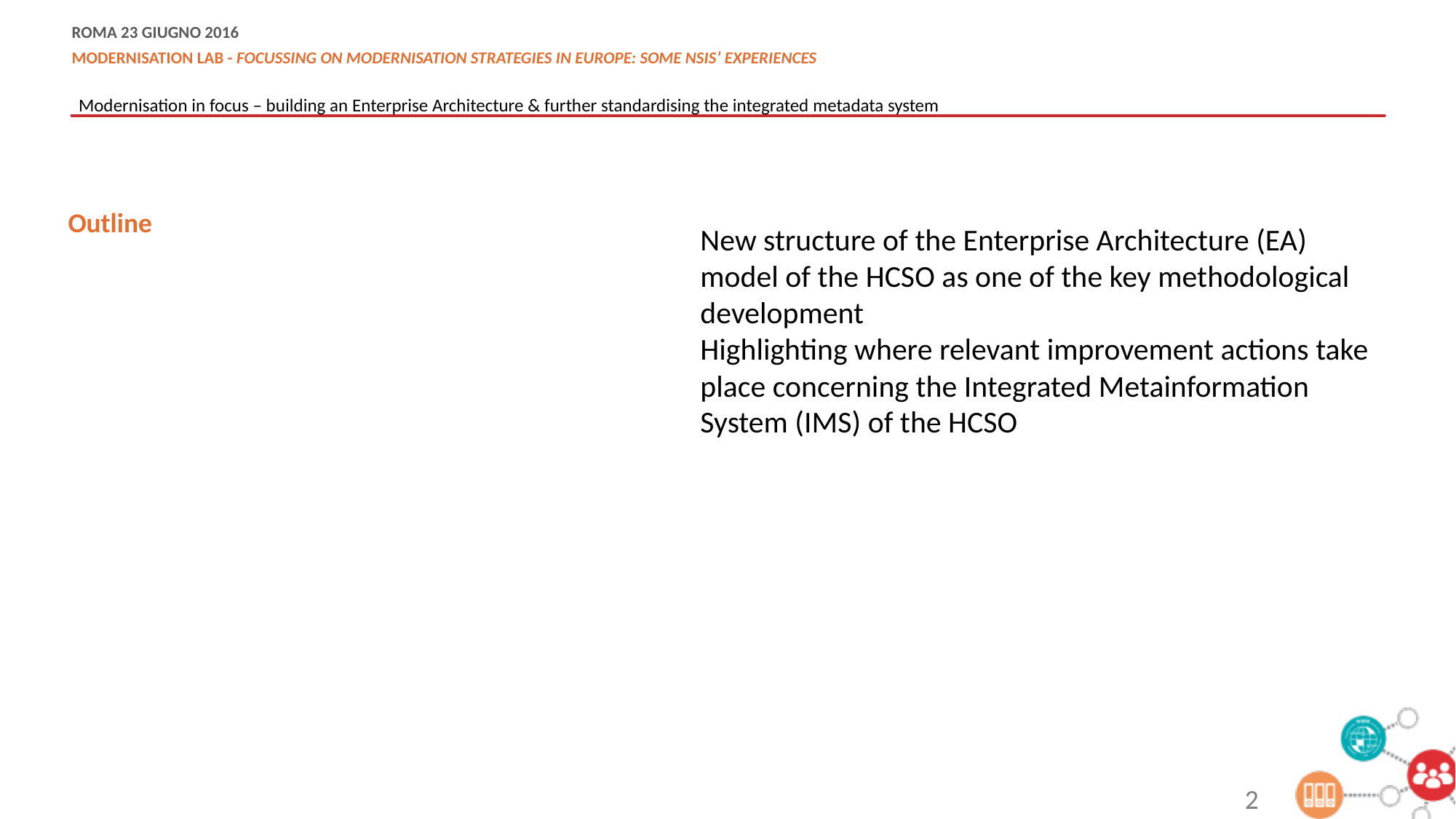

Modernisation in focus – building an Enterprise Architecture & further standardising the integrated metadata system

Outline
New structure of the Enterprise Architecture (EA) model of the HCSO as one of the key methodological development
Highlighting where relevant improvement actions take place concerning the Integrated Metainformation System (IMS) of the HCSO
2